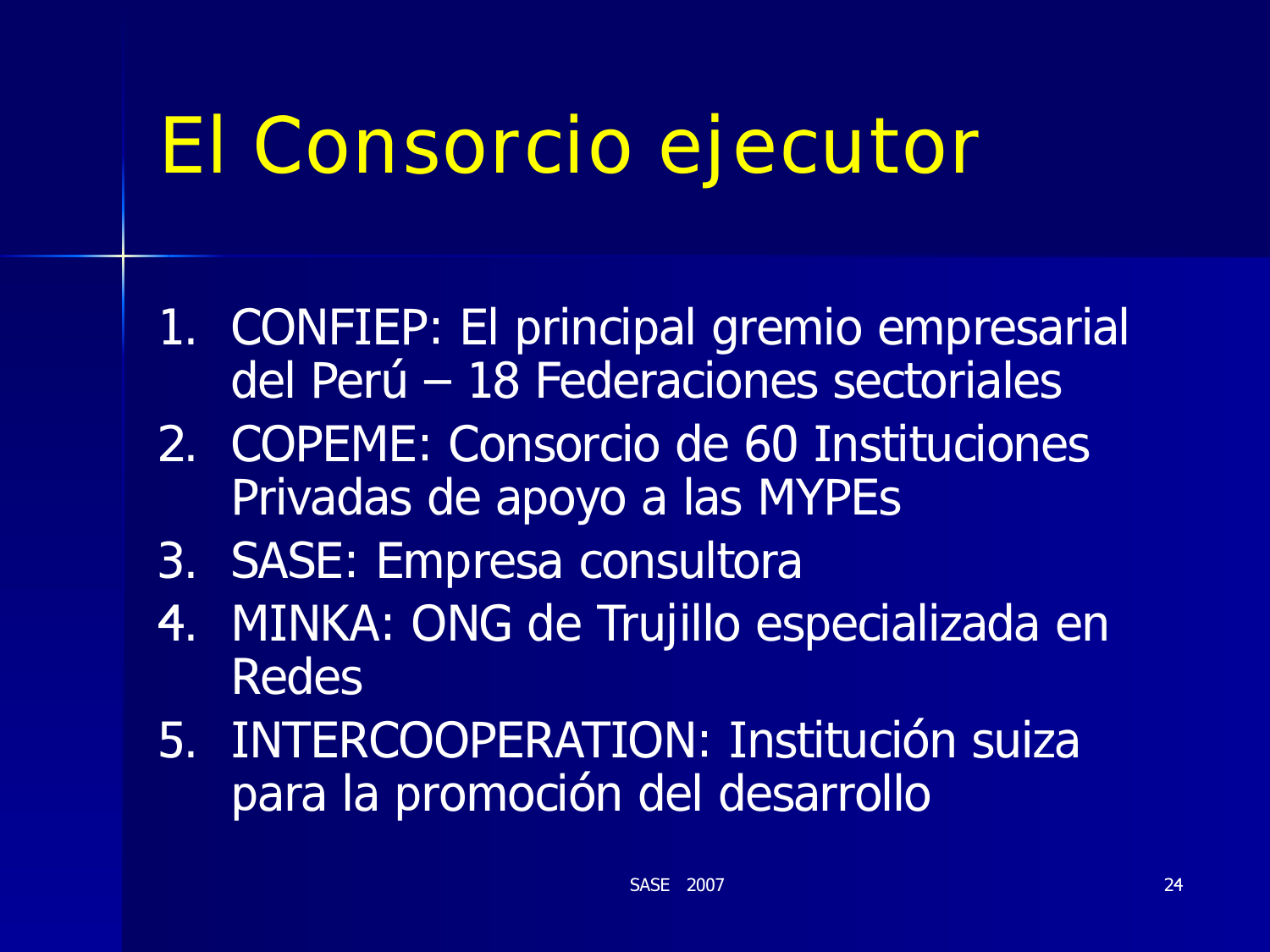

# El Consorcio ejecutor
CONFIEP: El principal gremio empresarial del Perú – 18 Federaciones sectoriales
COPEME: Consorcio de 60 Instituciones Privadas de apoyo a las MYPEs
SASE: Empresa consultora
MINKA: ONG de Trujillo especializada en Redes
INTERCOOPERATION: Institución suiza para la promoción del desarrollo
SASE   2007
24